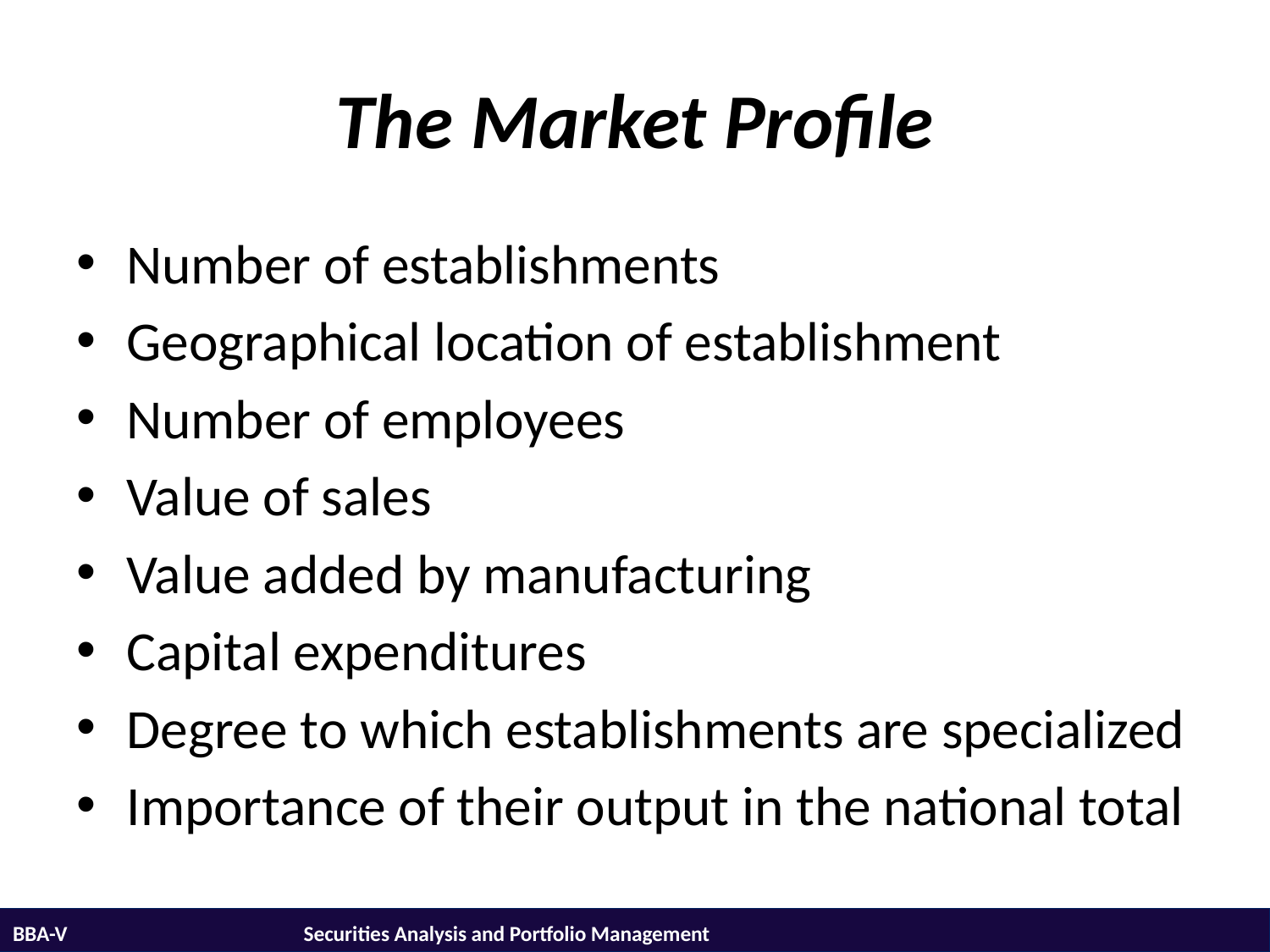

# The Market Profile
Number of establishments
Geographical location of establishment
Number of employees
Value of sales
Value added by manufacturing
Capital expenditures
Degree to which establishments are specialized
Importance of their output in the national total

BBA-V			                                                                                                      Securities Analysis and Portfolio Management